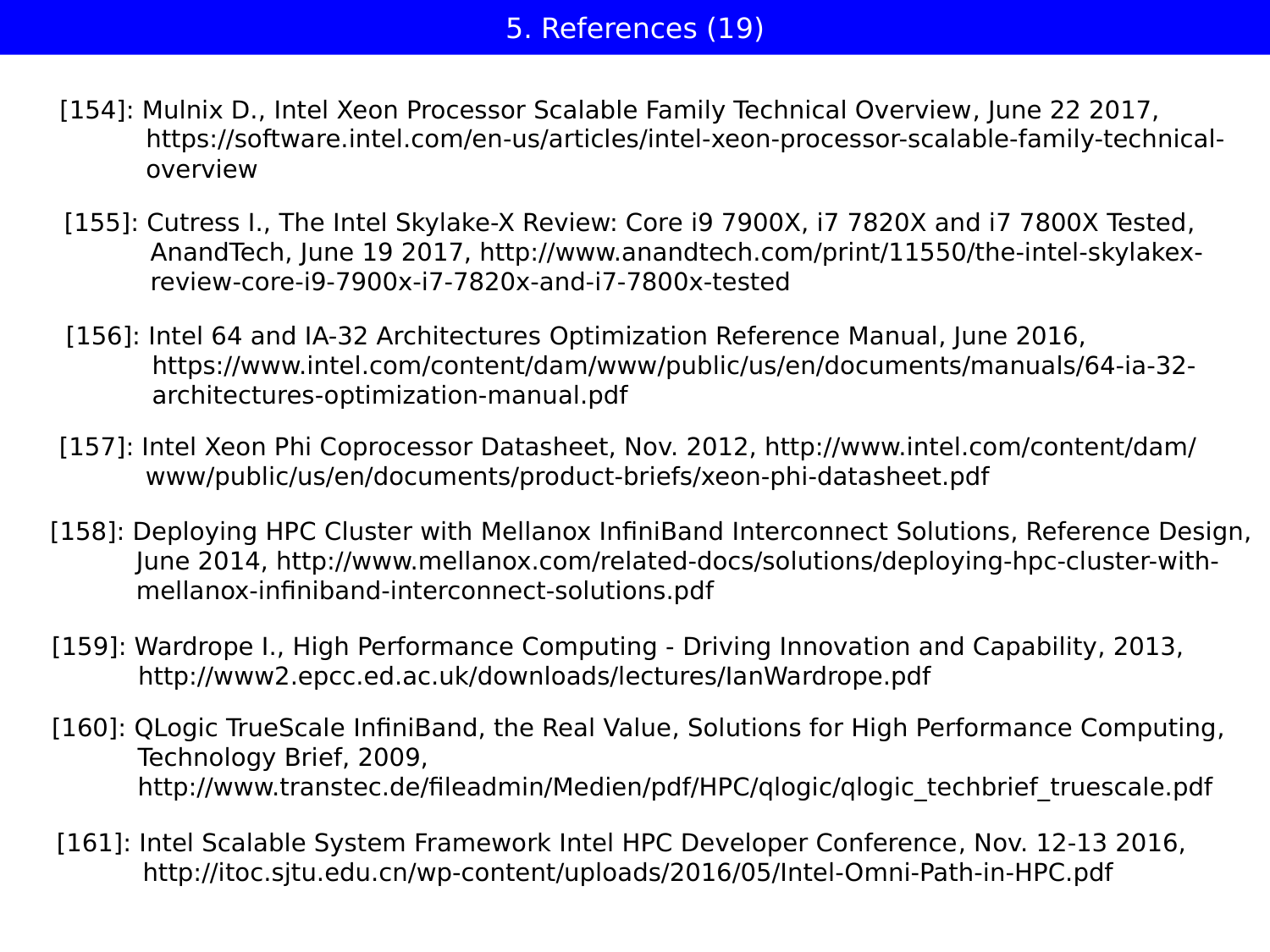

# 5. References (19)
[154]: Mulnix D., Intel Xeon Processor Scalable Family Technical Overview, June 22 2017,
           https://software.intel.com/en-us/articles/intel-xeon-processor-scalable-family-technical-
           overview
[155]: Cutress I., The Intel Skylake-X Review: Core i9 7900X, i7 7820X and i7 7800X Tested,
           AnandTech, June 19 2017, http://www.anandtech.com/print/11550/the-intel-skylakex-
           review-core-i9-7900x-i7-7820x-and-i7-7800x-tested
[156]: Intel 64 and IA-32 Architectures Optimization Reference Manual, June 2016,
           https://www.intel.com/content/dam/www/public/us/en/documents/manuals/64-ia-32-
           architectures-optimization-manual.pdf
[157]: Intel Xeon Phi Coprocessor Datasheet, Nov. 2012, http://www.intel.com/content/dam/
           www/public/us/en/documents/product-briefs/xeon-phi-datasheet.pdf
[158]: Deploying HPC Cluster with Mellanox InfiniBand Interconnect Solutions, Reference Design,
           June 2014, http://www.mellanox.com/related-docs/solutions/deploying-hpc-cluster-with-
           mellanox-infiniband-interconnect-solutions.pdf
[159]: Wardrope I., High Performance Computing - Driving Innovation and Capability, 2013,
           http://www2.epcc.ed.ac.uk/downloads/lectures/IanWardrope.pdf
[160]: QLogic TrueScale InfiniBand, the Real Value, Solutions for High Performance Computing,
           Technology Brief, 2009,
           http://www.transtec.de/fileadmin/Medien/pdf/HPC/qlogic/qlogic_techbrief_truescale.pdf
[161]: Intel Scalable System Framework Intel HPC Developer Conference, Nov. 12-13 2016,
           http://itoc.sjtu.edu.cn/wp-content/uploads/2016/05/Intel-Omni-Path-in-HPC.pdf